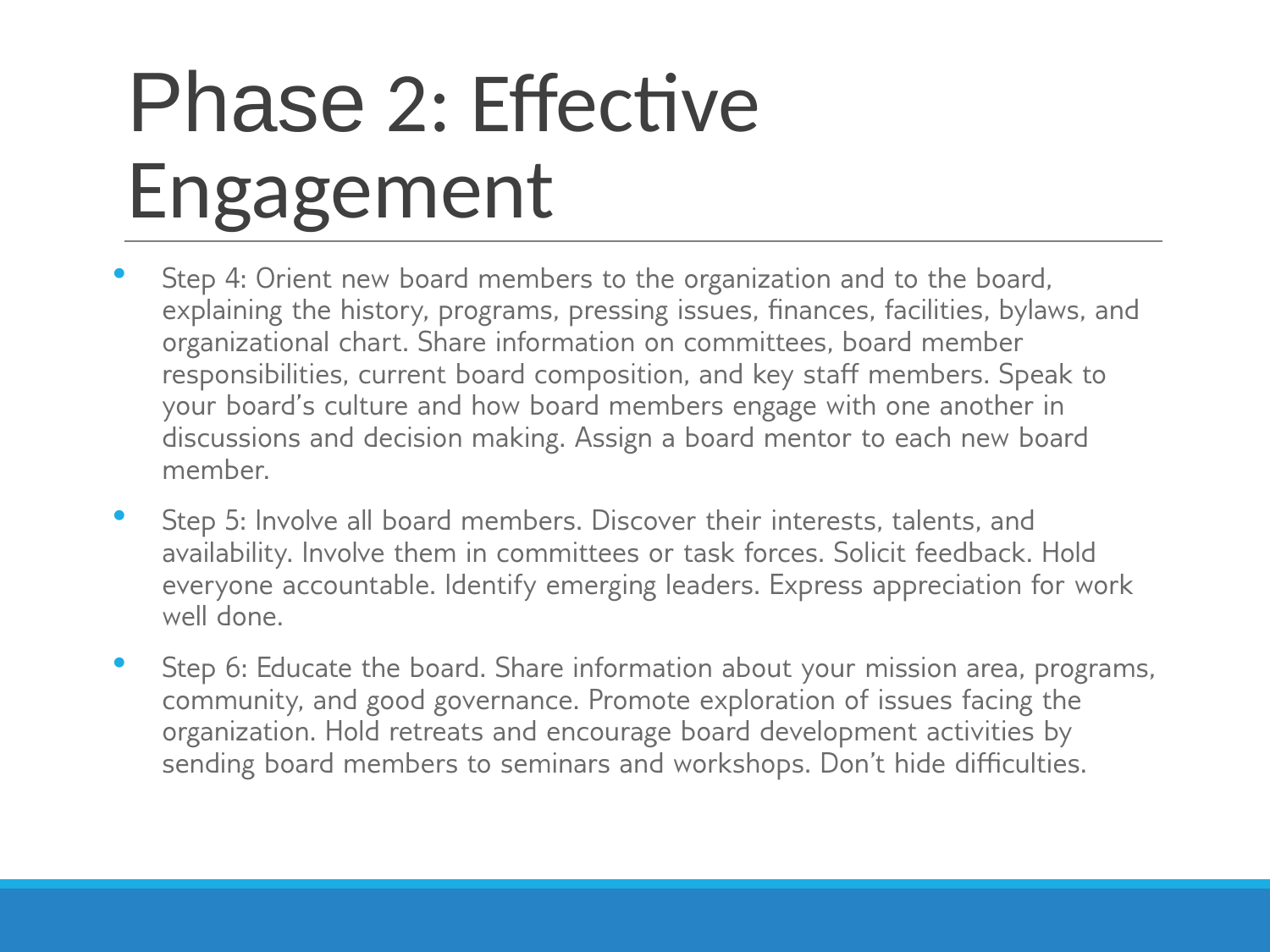

# Phase 2: Effective Engagement
Step 4: Orient new board members to the organization and to the board, explaining the history, programs, pressing issues, finances, facilities, bylaws, and organizational chart. Share information on committees, board member responsibilities, current board composition, and key staff members. Speak to your board’s culture and how board members engage with one another in discussions and decision making. Assign a board mentor to each new board member.
Step 5: Involve all board members. Discover their interests, talents, and availability. Involve them in committees or task forces. Solicit feedback. Hold everyone accountable. Identify emerging leaders. Express appreciation for work well done.
Step 6: Educate the board. Share information about your mission area, programs, community, and good governance. Promote exploration of issues facing the organization. Hold retreats and encourage board development activities by sending board members to seminars and workshops. Don’t hide difficulties.